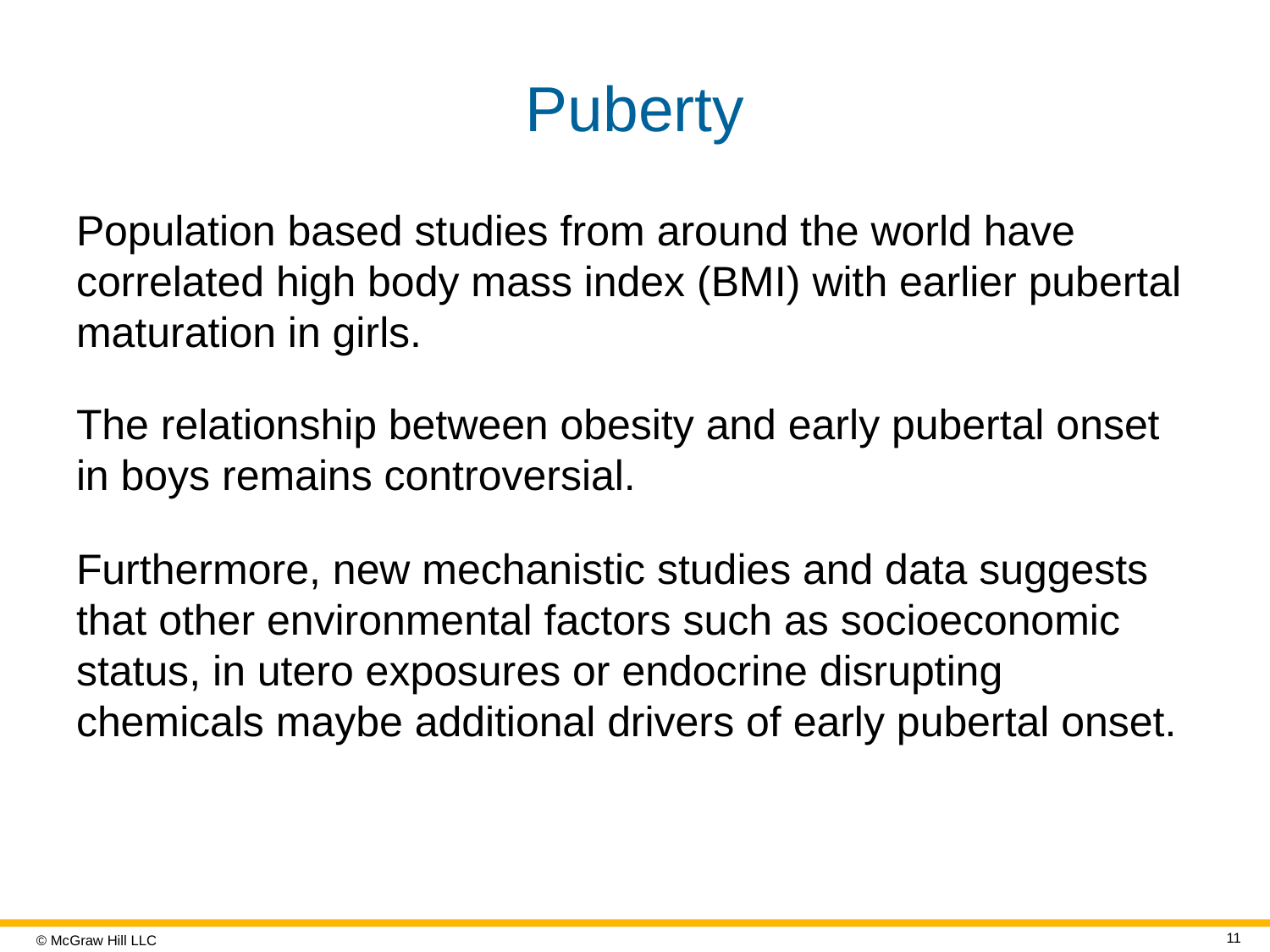

# Puberty
Population based studies from around the world have correlated high body mass index (BMI) with earlier pubertal maturation in girls.
The relationship between obesity and early pubertal onset in boys remains controversial.
Furthermore, new mechanistic studies and data suggests that other environmental factors such as socioeconomic status, in utero exposures or endocrine disrupting chemicals maybe additional drivers of early pubertal onset.
11